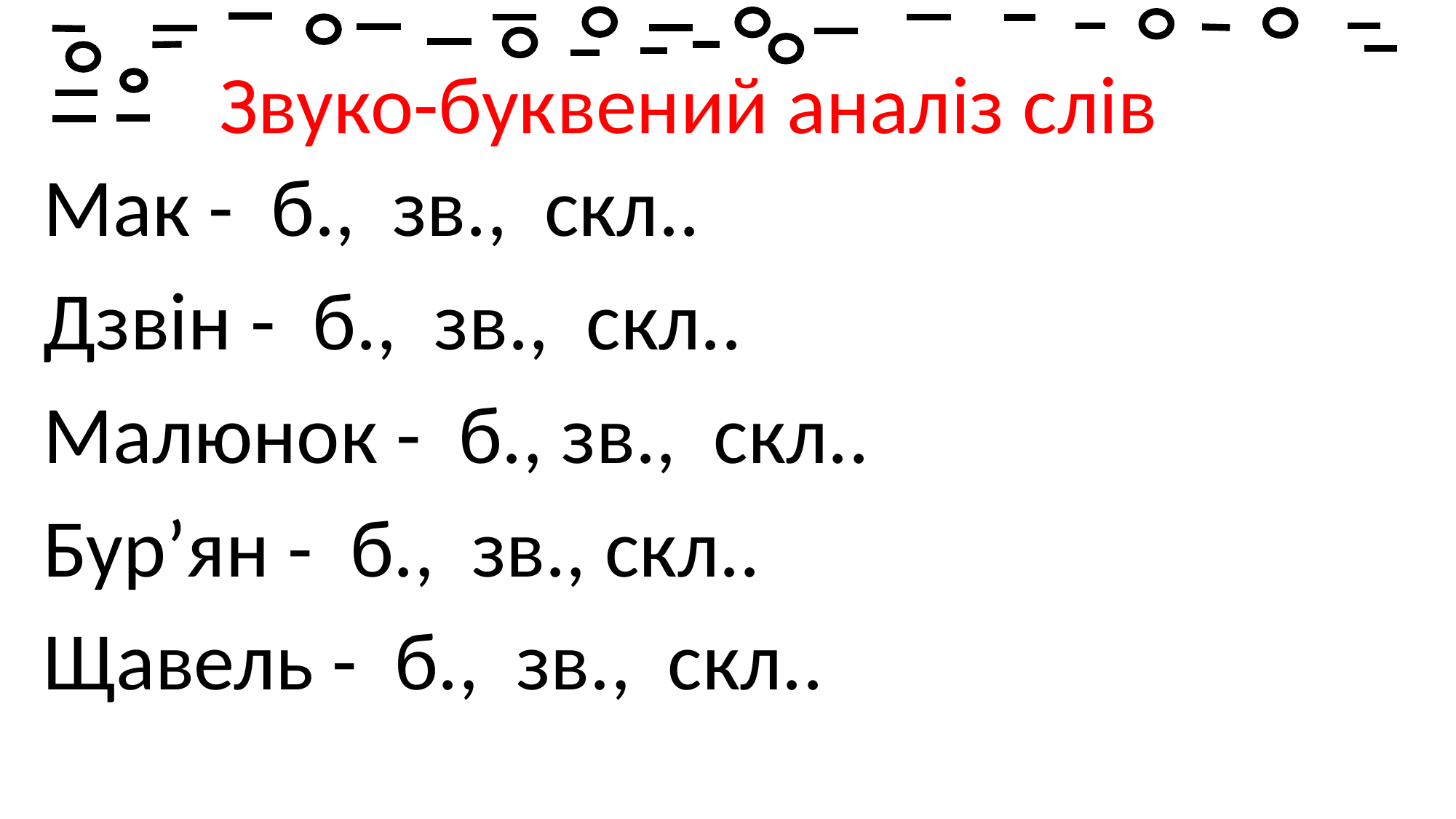

# Звуко-буквений аналіз слів

Мак -  б.,  зв.,  скл..
Дзвін -  б.,  зв.,  скл..
Малюнок -  б., зв.,  скл..
Бур’ян -  б.,  зв., скл..
Щавель -  б.,  зв.,  скл..